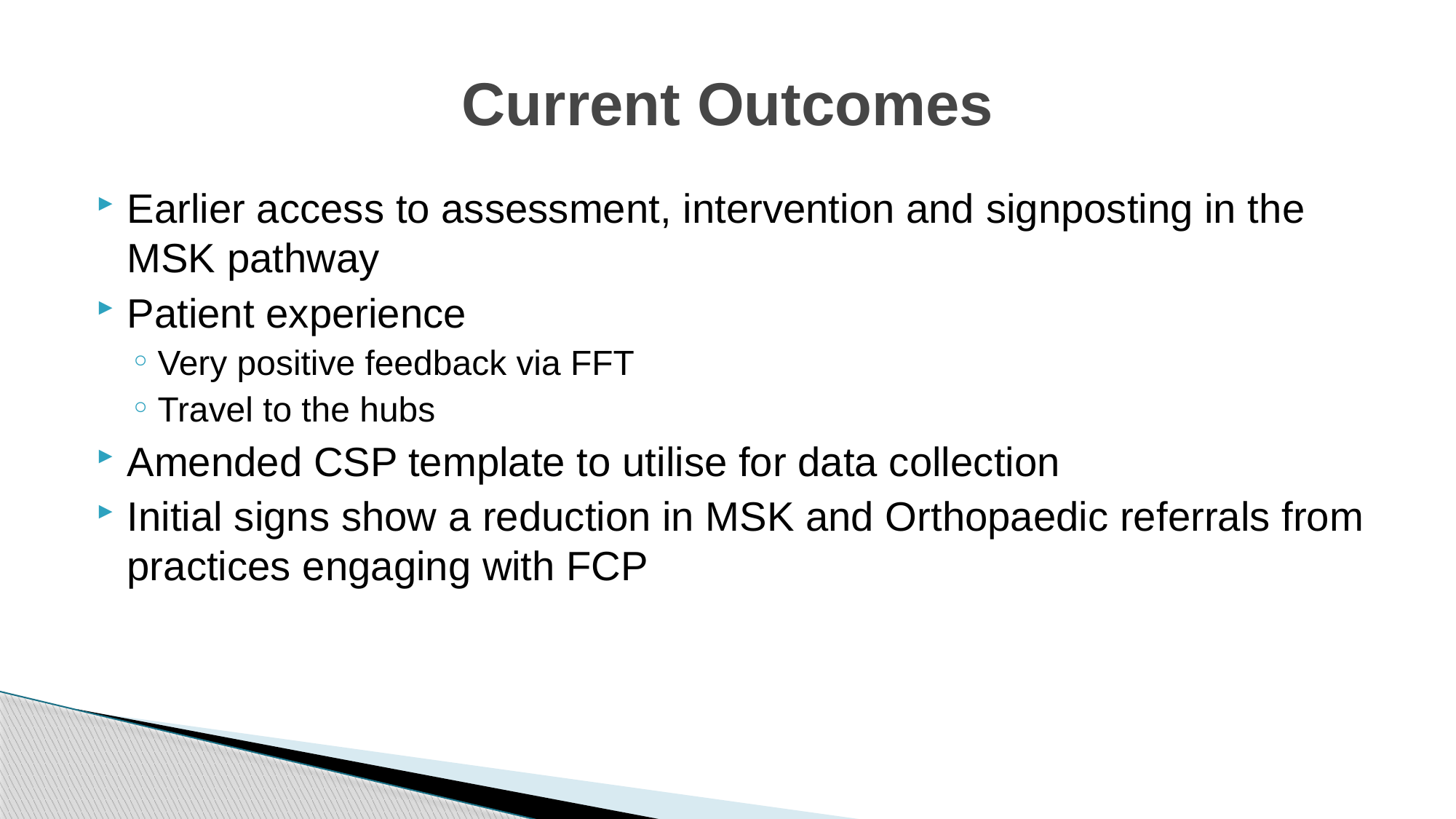

# Current Outcomes
Earlier access to assessment, intervention and signposting in the MSK pathway
Patient experience
Very positive feedback via FFT
Travel to the hubs
Amended CSP template to utilise for data collection
Initial signs show a reduction in MSK and Orthopaedic referrals from practices engaging with FCP